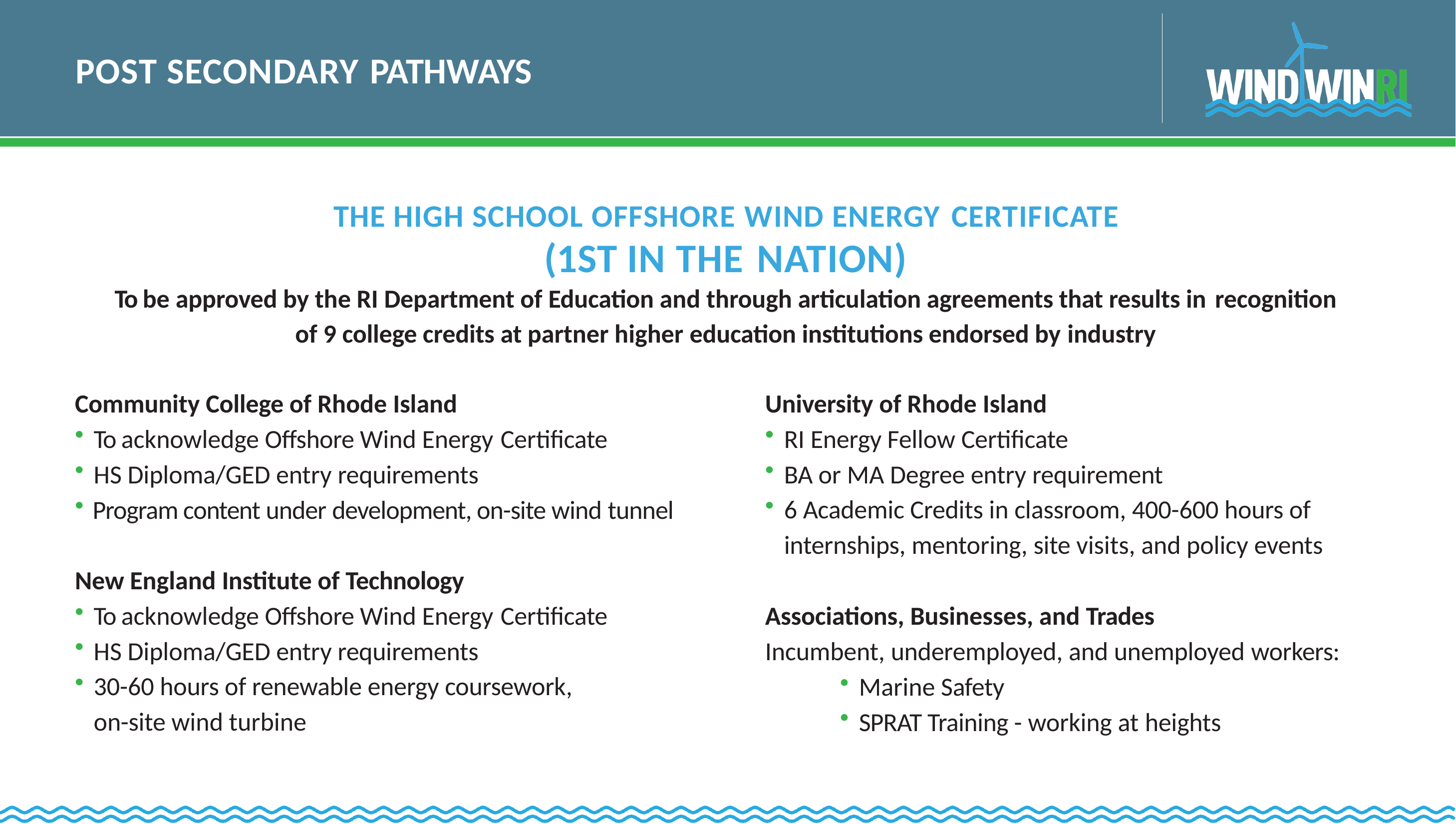

# POST SECONDARY PATHWAYS
THE HIGH SCHOOL OFFSHORE WIND ENERGY CERTIFICATE
(1ST IN THE NATION)
To be approved by the RI Department of Education and through articulation agreements that results in recognition
of 9 college credits at partner higher education institutions endorsed by industry
Community College of Rhode Island
To acknowledge Offshore Wind Energy Certificate
HS Diploma/GED entry requirements
Program content under development, on-site wind tunnel
University of Rhode Island
RI Energy Fellow Certificate
BA or MA Degree entry requirement
6 Academic Credits in classroom, 400-600 hours of  internships, mentoring, site visits, and policy events
New England Institute of Technology
To acknowledge Offshore Wind Energy Certificate
HS Diploma/GED entry requirements
30-60 hours of renewable energy coursework,  on-site wind turbine
Associations, Businesses, and Trades
Incumbent, underemployed, and unemployed workers:
Marine Safety
SPRAT Training - working at heights